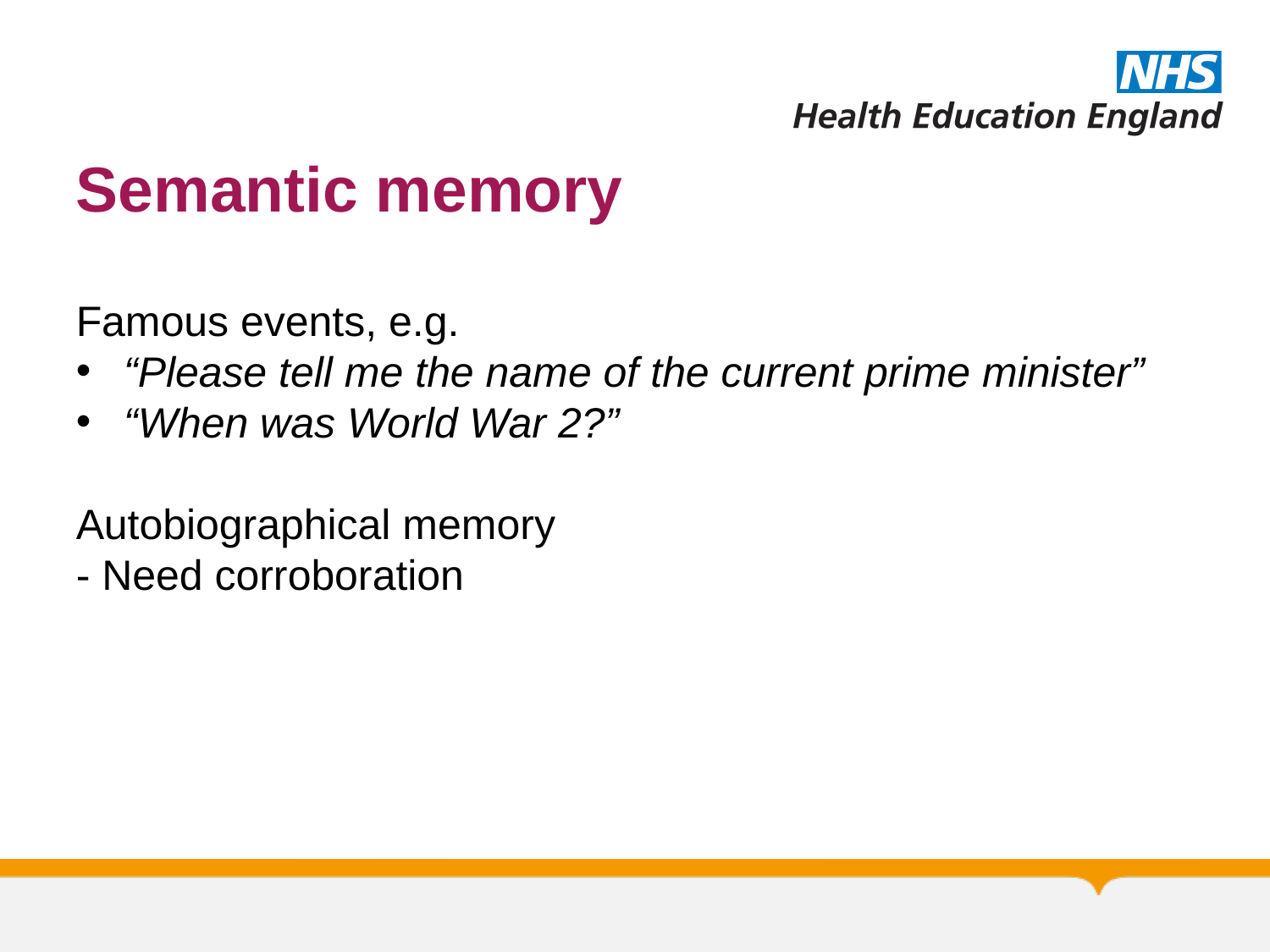

# Semantic memory

Famous events, e.g.
“Please tell me the name of the current prime minister”
“When was World War 2?”

Autobiographical memory
- Need corroboration